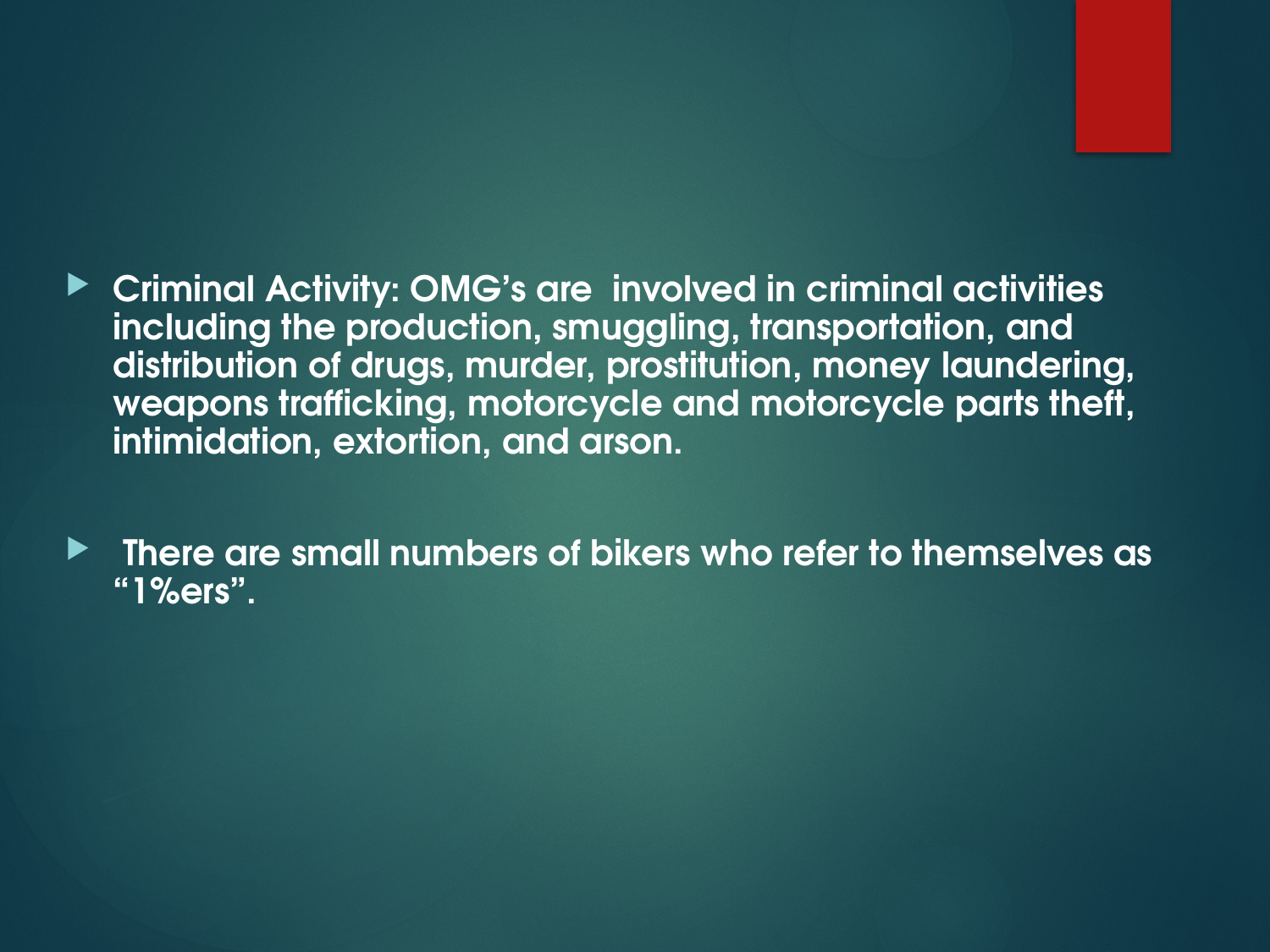

Criminal Activity: OMG’s are  involved in criminal activities including the production, smuggling, transportation, and distribution of drugs, murder, prostitution, money laundering, weapons trafficking, motorcycle and motorcycle parts theft, intimidation, extortion, and arson.

 There are small numbers of bikers who refer to themselves as “1%ers”.